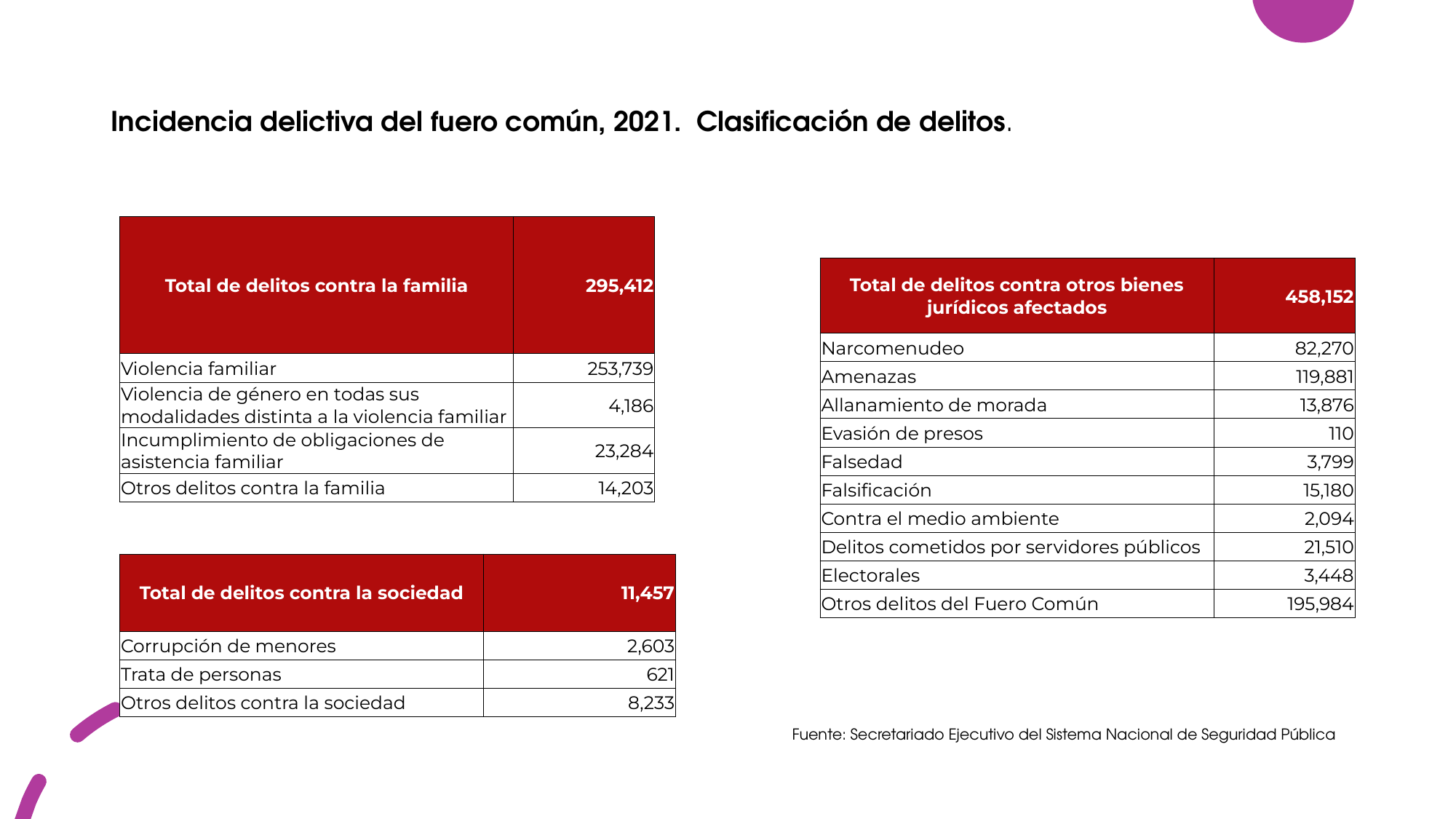

# Incidencia delictiva del fuero común, 2021.  Clasificación de delitos.
| Total de delitos contra la familia | 295,412 |
| --- | --- |
| Violencia familiar | 253,739 |
| Violencia de género en todas sus modalidades distinta a la violencia familiar | 4,186 |
| Incumplimiento de obligaciones de asistencia familiar | 23,284 |
| Otros delitos contra la familia | 14,203 |
| Total de delitos contra otros bienes jurídicos afectados | 458,152 |
| --- | --- |
| Narcomenudeo | 82,270 |
| Amenazas | 119,881 |
| Allanamiento de morada | 13,876 |
| Evasión de presos | 110 |
| Falsedad | 3,799 |
| Falsificación | 15,180 |
| Contra el medio ambiente | 2,094 |
| Delitos cometidos por servidores públicos | 21,510 |
| Electorales | 3,448 |
| Otros delitos del Fuero Común | 195,984 |
| Total de delitos contra la sociedad | 11,457 |
| --- | --- |
| Corrupción de menores | 2,603 |
| Trata de personas | 621 |
| Otros delitos contra la sociedad | 8,233 |

Fuente: Secretariado Ejecutivo del Sistema Nacional de Seguridad Pública